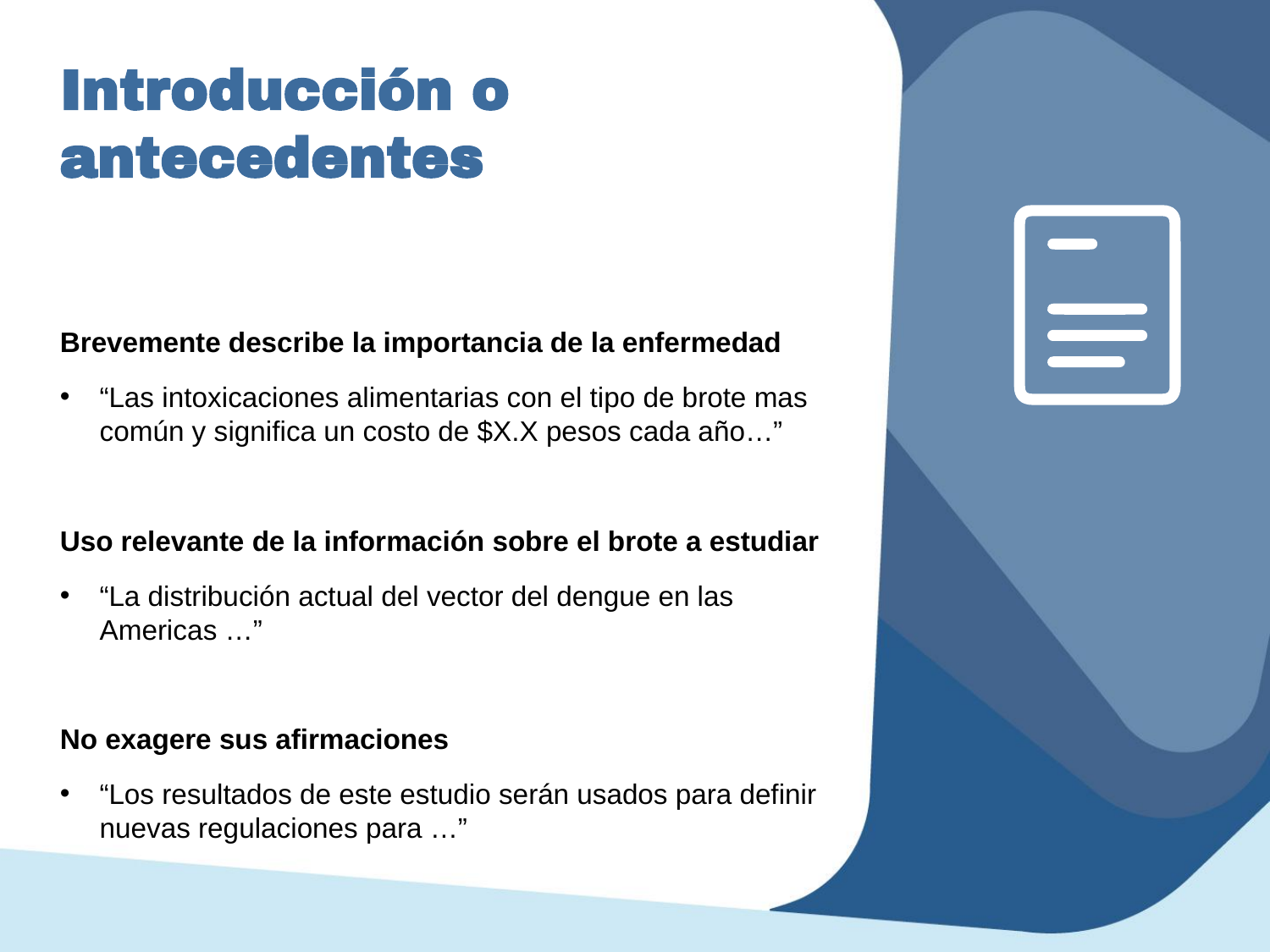

Introducción o antecedentes

Brevemente describe la importancia de la enfermedad
“Las intoxicaciones alimentarias con el tipo de brote mas común y significa un costo de $X.X pesos cada año…”

Uso relevante de la información sobre el brote a estudiar
“La distribución actual del vector del dengue en las Americas …”

No exagere sus afirmaciones
“Los resultados de este estudio serán usados para definir nuevas regulaciones para …”